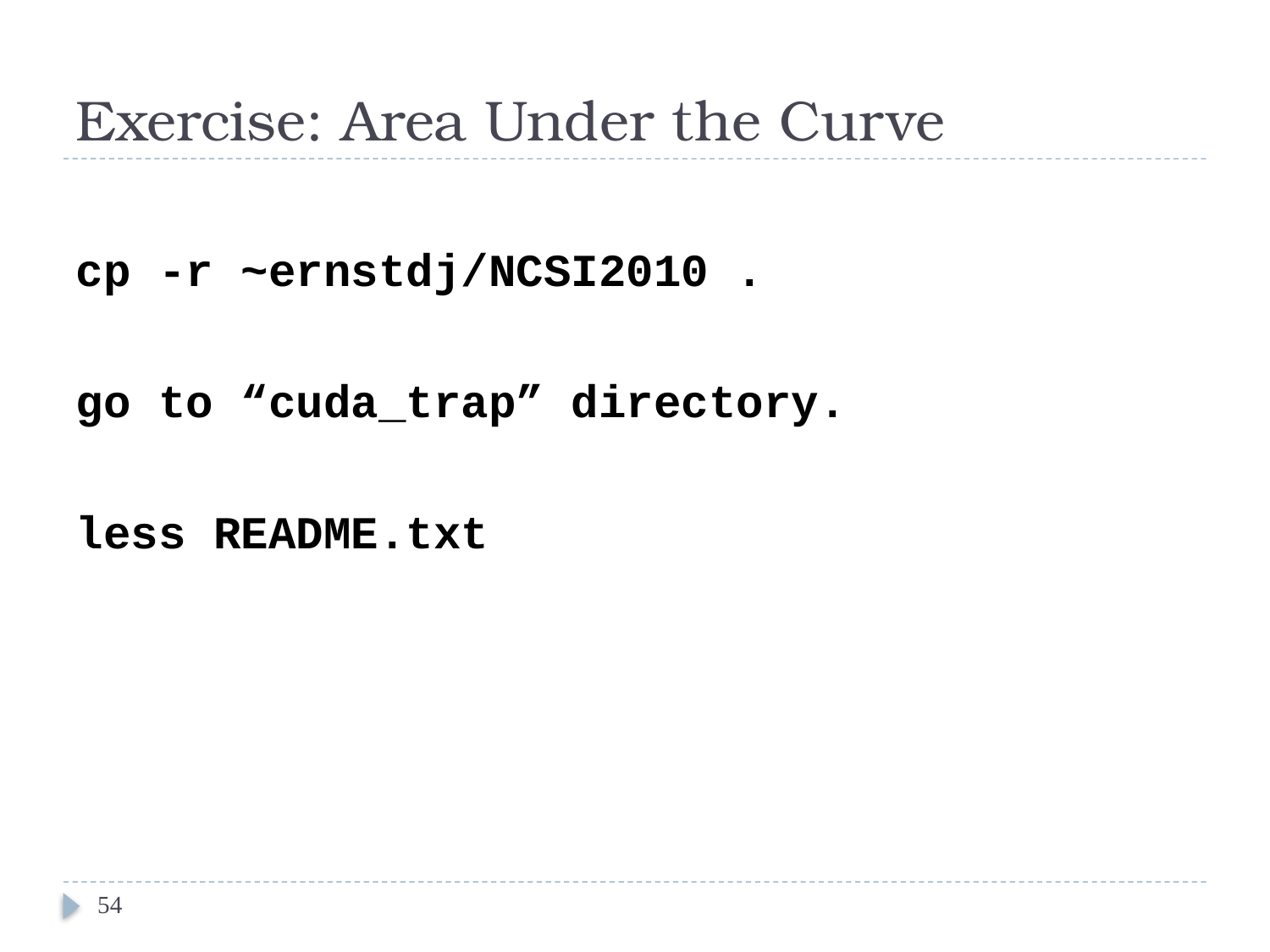

# Exercise: Area Under the Curve

cp -r ~ernstdj/NCSI2010 .

go to “cuda_trap” directory.

less README.txt

54